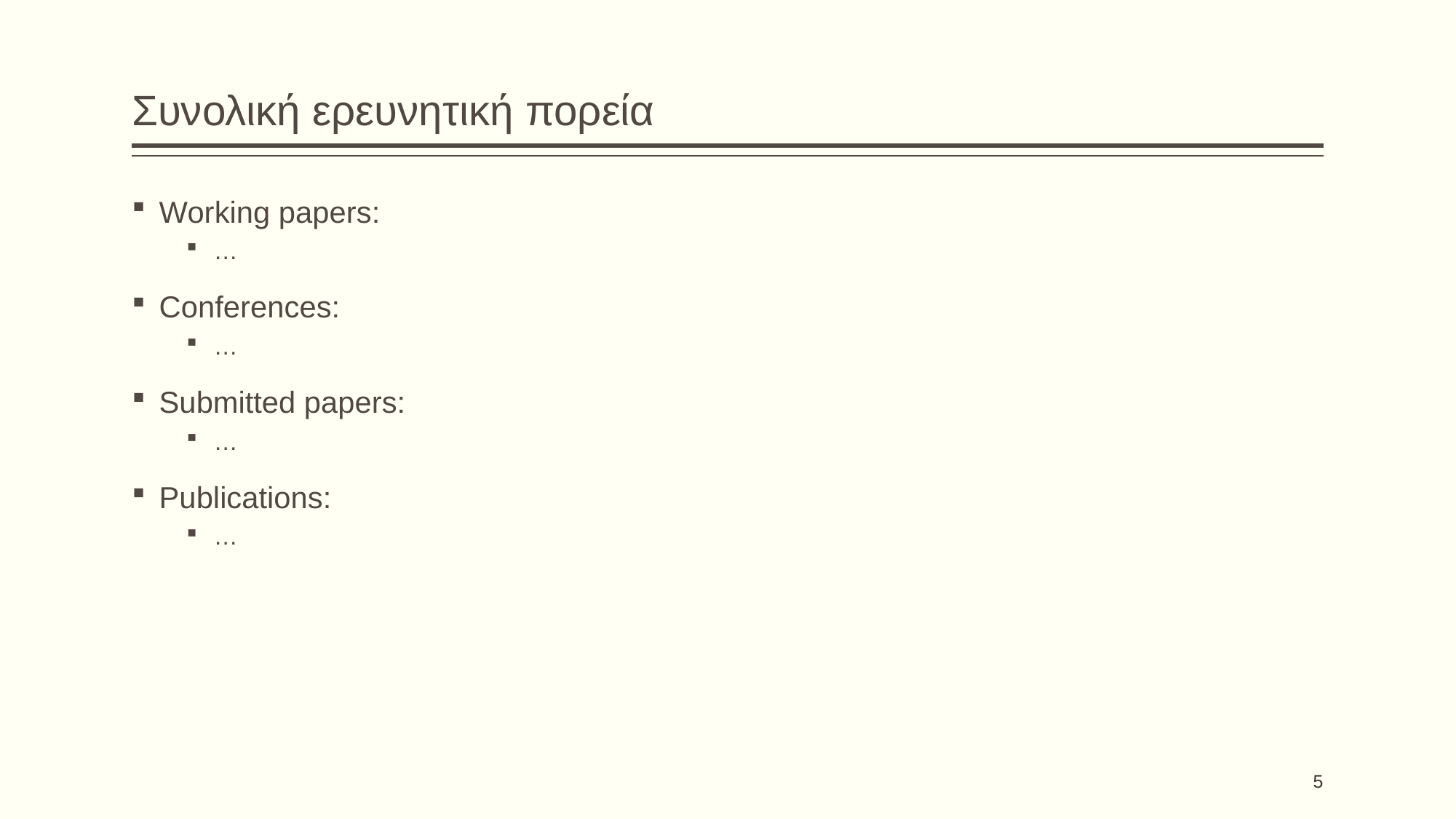

# Συνολική ερευνητική πορεία
Working papers:
…
Conferences:
…
Submitted papers:
…
Publications:
…
5